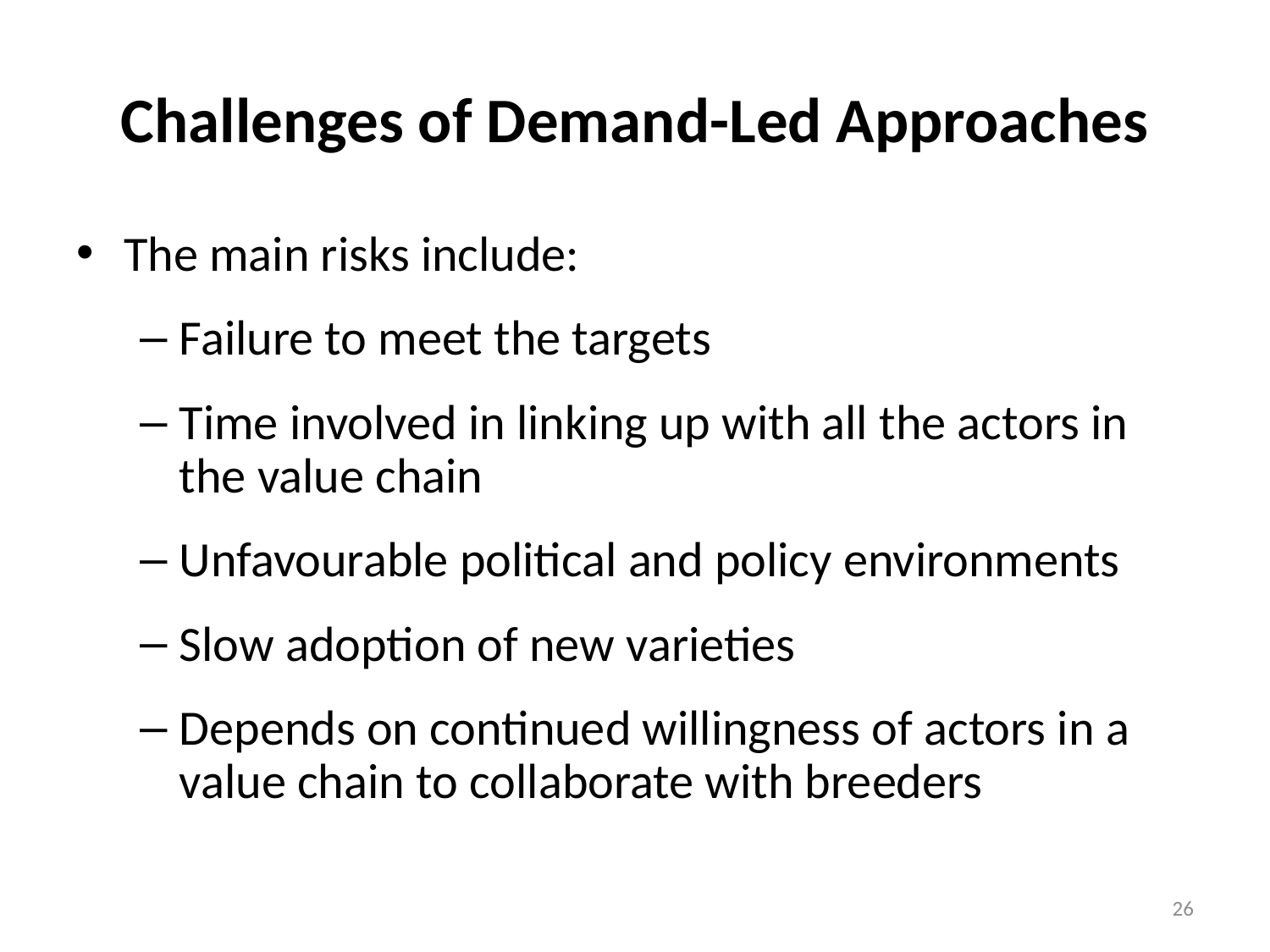

# Challenges of Demand-Led Approaches
The main risks include:
Failure to meet the targets
Time involved in linking up with all the actors in the value chain
Unfavourable political and policy environments
Slow adoption of new varieties
Depends on continued willingness of actors in a value chain to collaborate with breeders
26